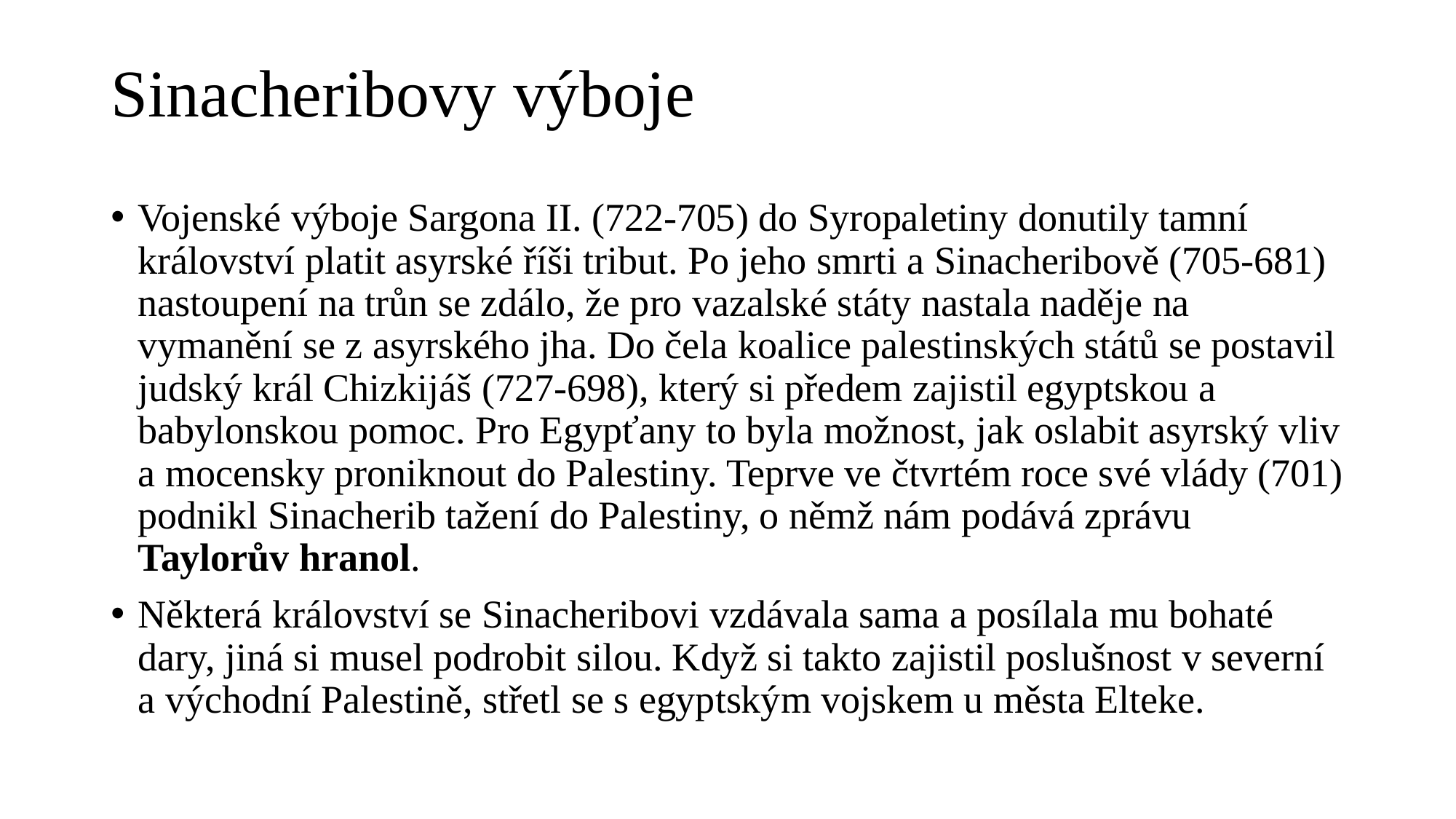

# Sinacheribovy výboje
Vojenské výboje Sargona II. (722-705) do Syropaletiny donutily tamní království platit asyrské říši tribut. Po jeho smrti a Sinacheribově (705-681) nastoupení na trůn se zdálo, že pro vazalské státy nastala naděje na vymanění se z asyrského jha. Do čela koalice palestinských států se postavil judský král Chizkijáš (727-698), který si předem zajistil egyptskou a babylonskou pomoc. Pro Egypťany to byla možnost, jak oslabit asyrský vliv a mocensky proniknout do Palestiny. Teprve ve čtvrtém roce své vlády (701) podnikl Sinacherib tažení do Palestiny, o němž nám podává zprávu Taylorův hranol.
Některá království se Sinacheribovi vzdávala sama a posílala mu bohaté dary, jiná si musel podrobit silou. Když si takto zajistil poslušnost v severní a východní Palestině, střetl se s egyptským vojskem u města Elteke.